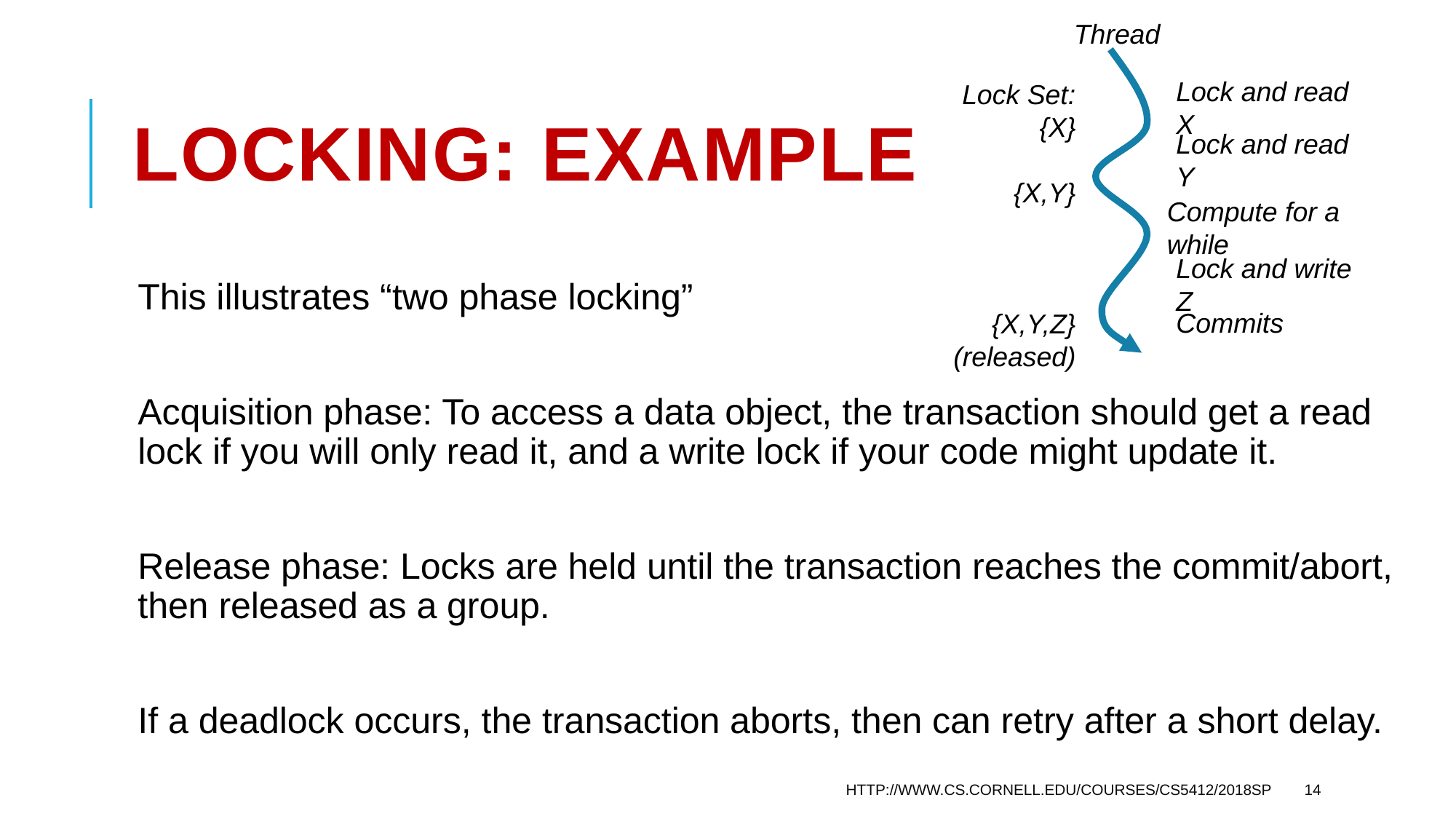

Thread

Lock and read X
# Locking: Example
Lock Set: {X}

{X,Y}

{X,Y,Z}
(released)
Lock and read Y
Compute for a while
Lock and write Z
This illustrates “two phase locking”

Acquisition phase: To access a data object, the transaction should get a read lock if you will only read it, and a write lock if your code might update it.

Release phase: Locks are held until the transaction reaches the commit/abort,
then released as a group.

If a deadlock occurs, the transaction aborts, then can retry after a short delay.
Commits
http://www.cs.cornell.edu/courses/cs5412/2018sp
14